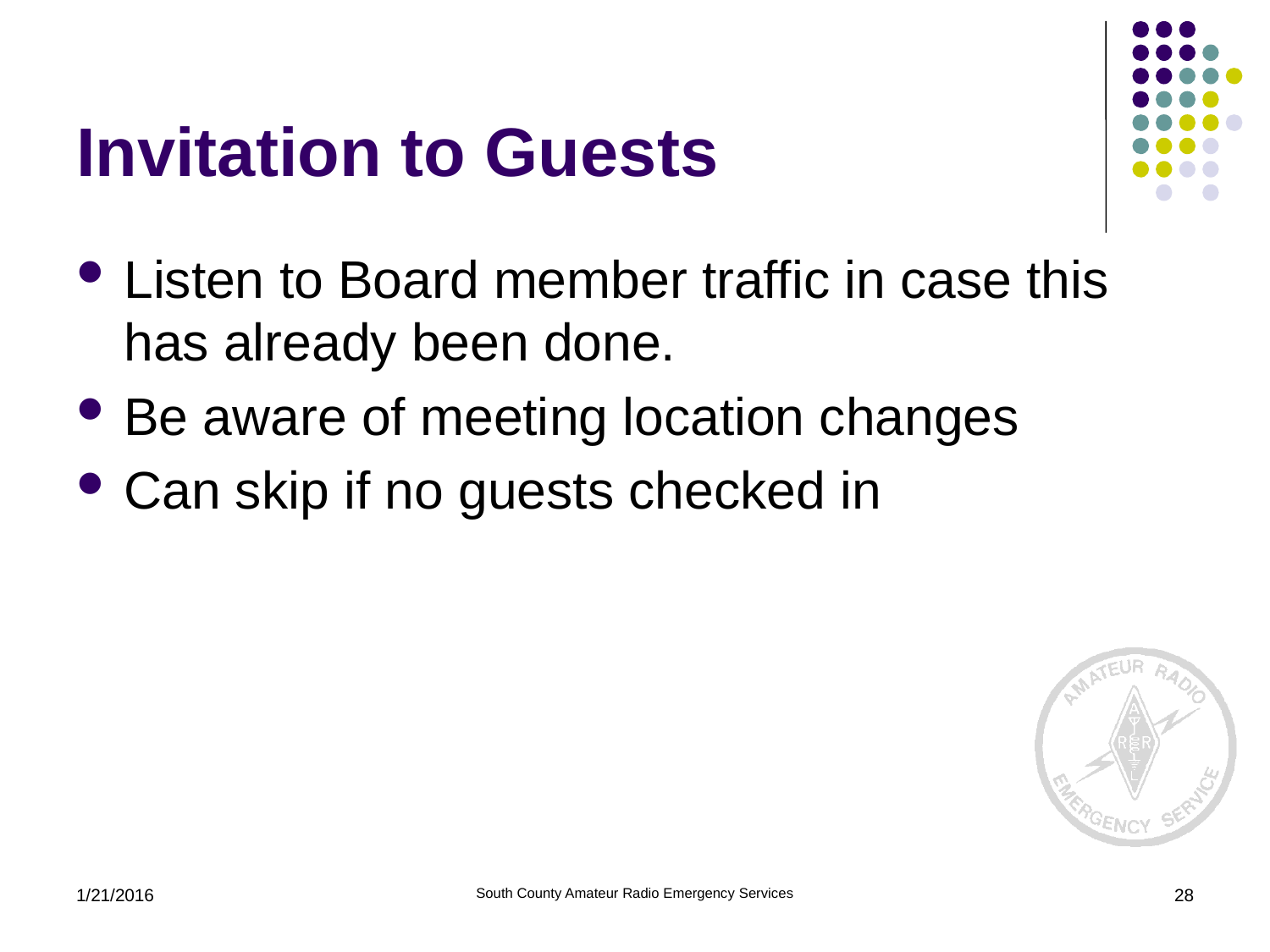

# Invitation to Guests
Listen to Board member traffic in case this has already been done.
Be aware of meeting location changes
Can skip if no guests checked in

1/21/2016
South County Amateur Radio Emergency Services
28